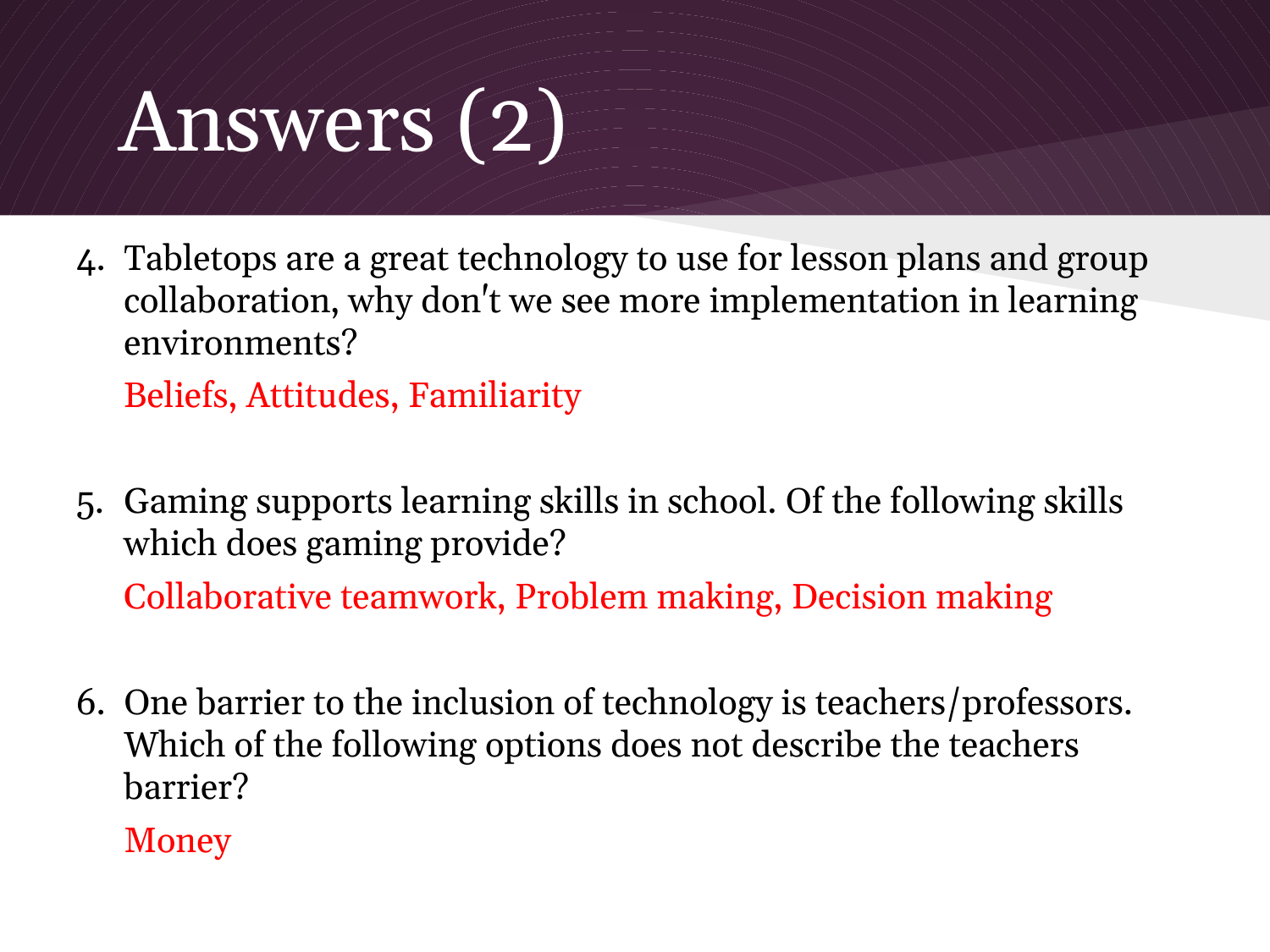

# Answers (2)
4.	Tabletops are a great technology to use for lesson plans and group collaboration, why don't we see more implementation in learning environments?
	Beliefs, Attitudes, Familiarity

5.	Gaming supports learning skills in school. Of the following skills which does gaming provide?
	Collaborative teamwork, Problem making, Decision making

6.	One barrier to the inclusion of technology is teachers/professors.  Which of the following options does not describe the teachers barrier?
	Money